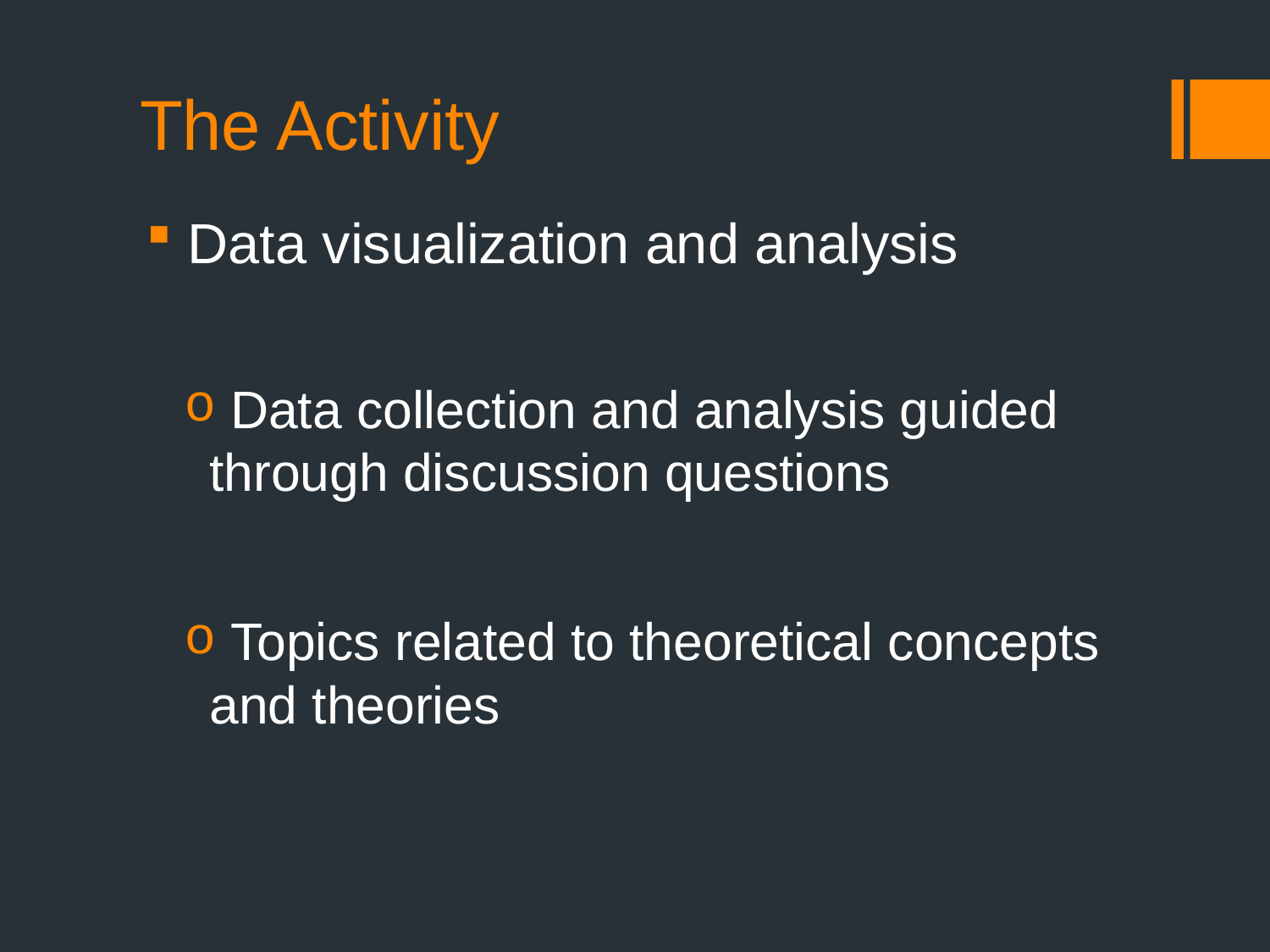

# The Activity
 Data visualization and analysis

 Data collection and analysis guided through discussion questions

 Topics related to theoretical concepts and theories